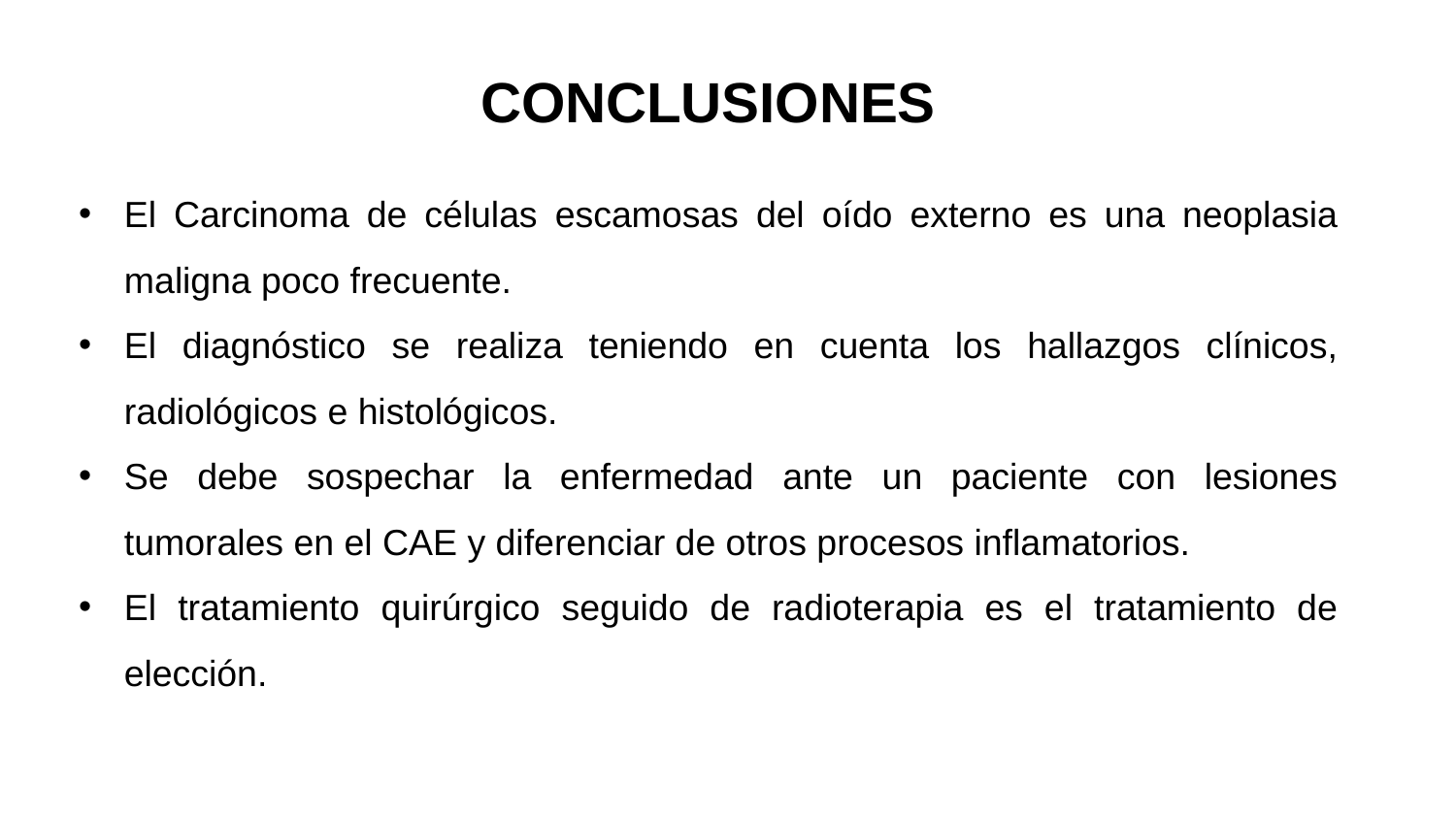

# CONCLUSIONES
El Carcinoma de células escamosas del oído externo es una neoplasia maligna poco frecuente.
El diagnóstico se realiza teniendo en cuenta los hallazgos clínicos, radiológicos e histológicos.
Se debe sospechar la enfermedad ante un paciente con lesiones tumorales en el CAE y diferenciar de otros procesos inflamatorios.
El tratamiento quirúrgico seguido de radioterapia es el tratamiento de elección.